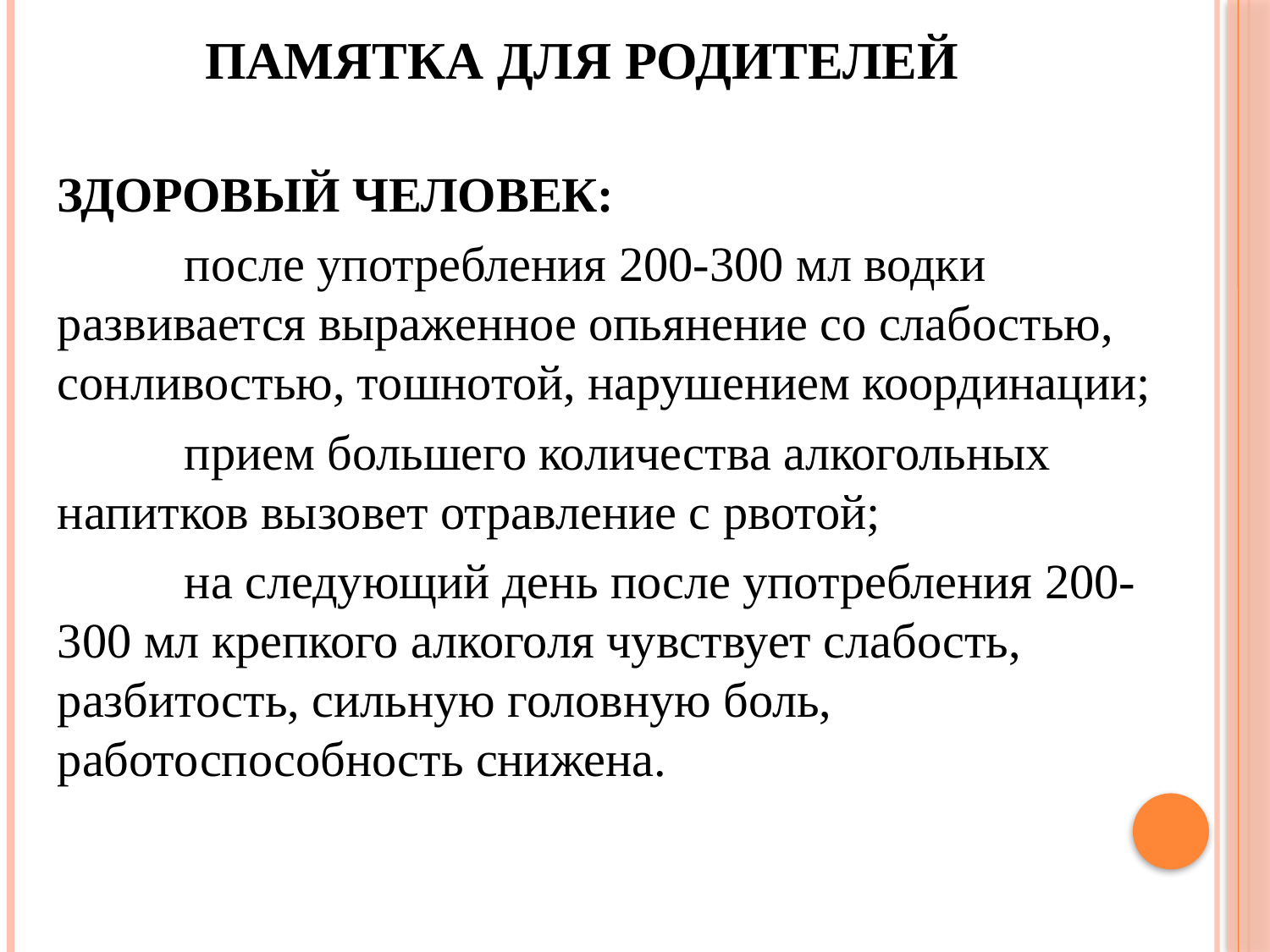

# Памятка для родителей
ЗДОРОВЫЙ ЧЕЛОВЕК:
	после употребления 200-300 мл водки развивается выраженное опьянение со слабостью, сонливостью, тошнотой, нарушением координации;
	прием большего количества алкогольных напитков вызовет отравление с рвотой;
	на следующий день после употребления 200-300 мл крепкого алкоголя чувствует слабость, разбитость, сильную головную боль, работоспособность снижена.